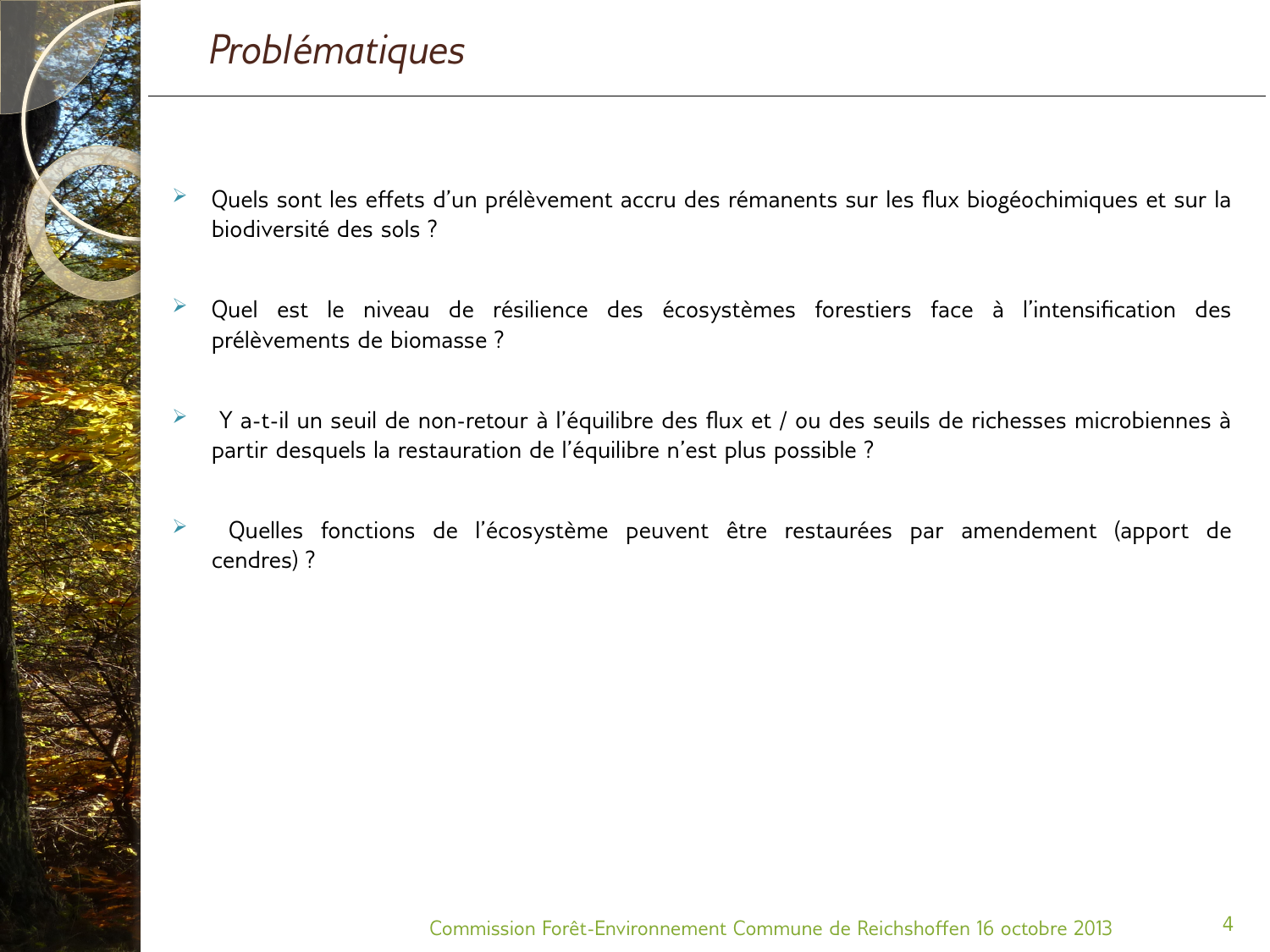

# Problématiques

Quels sont les effets d’un prélèvement accru des rémanents sur les flux biogéochimiques et sur la biodiversité des sols ?

Quel est le niveau de résilience des écosystèmes forestiers face à l’intensification des prélèvements de biomasse ?

 Y a-t-il un seuil de non-retour à l’équilibre des flux et / ou des seuils de richesses microbiennes à partir desquels la restauration de l’équilibre n’est plus possible ?

 Quelles fonctions de l’écosystème peuvent être restaurées par amendement (apport de cendres) ?

4
Commission Forêt-Environnement Commune de Reichshoffen 16 octobre 2013